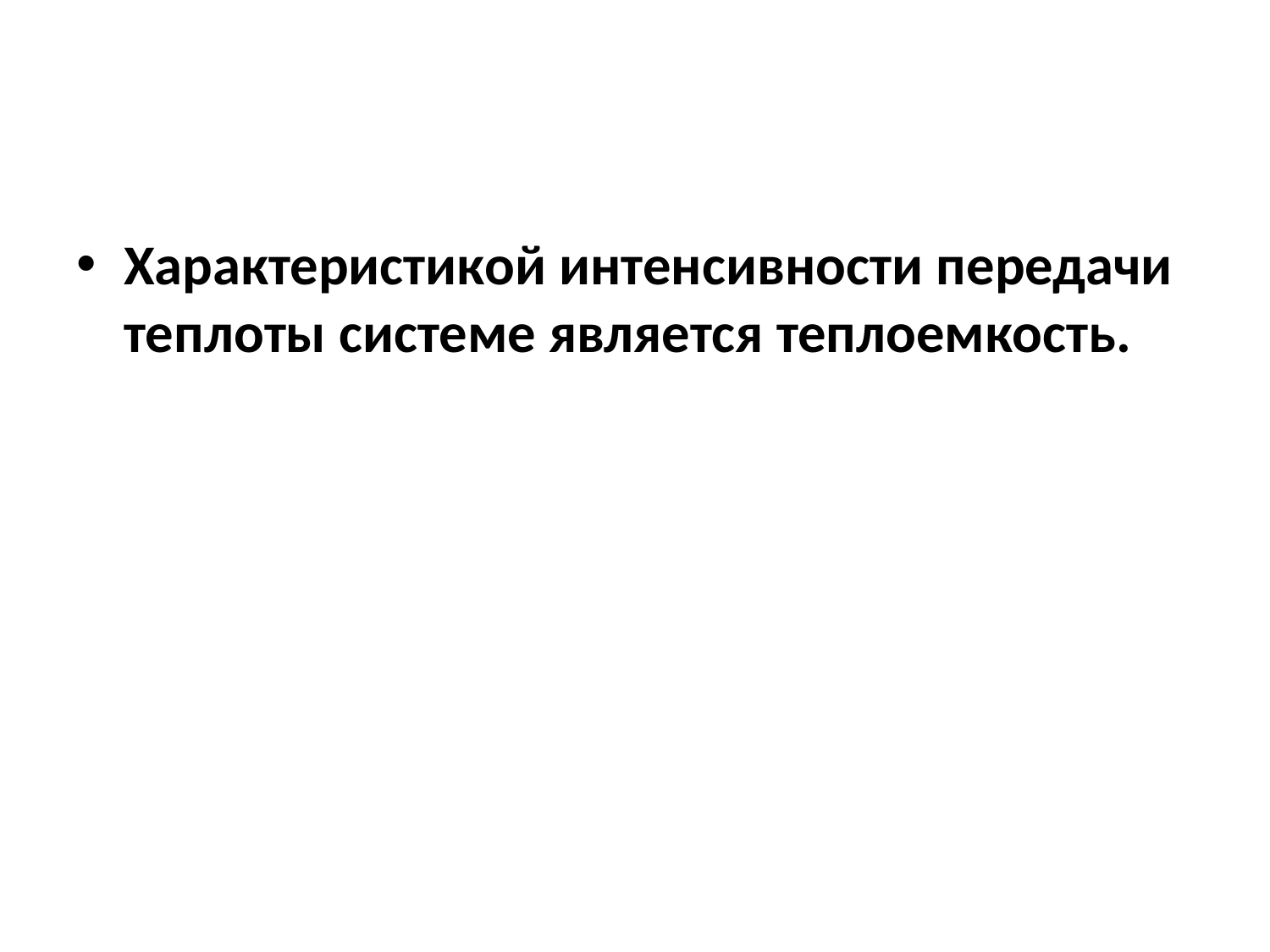

#
Характеристикой интенсивности передачи теплоты системе является теплоемкость.